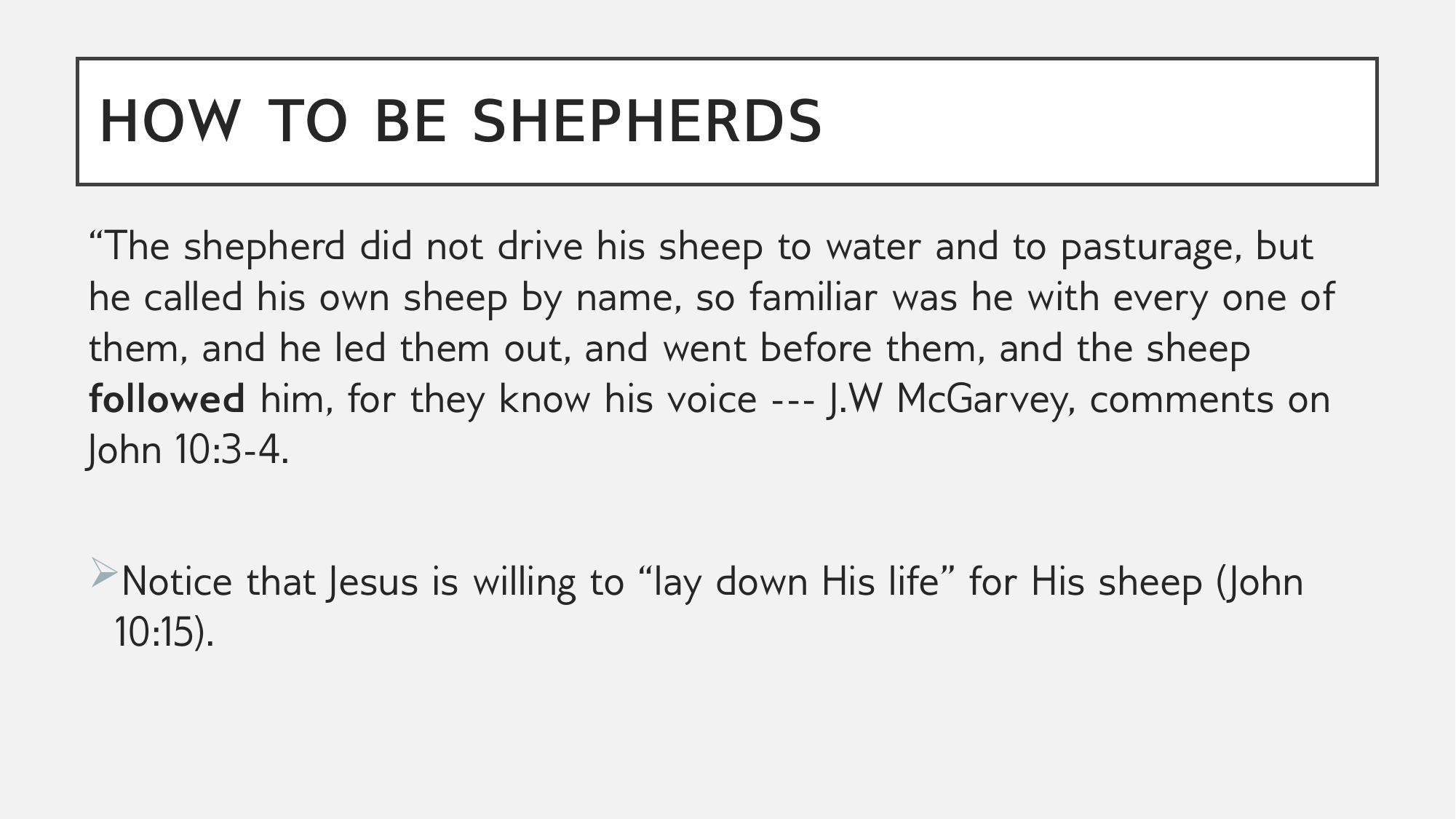

# How to be Shepherds
“The shepherd did not drive his sheep to water and to pasturage, but he called his own sheep by name, so familiar was he with every one of them, and he led them out, and went before them, and the sheep followed him, for they know his voice --- J.W McGarvey, comments on John 10:3-4.

Notice that Jesus is willing to “lay down His life” for His sheep (John 10:15).